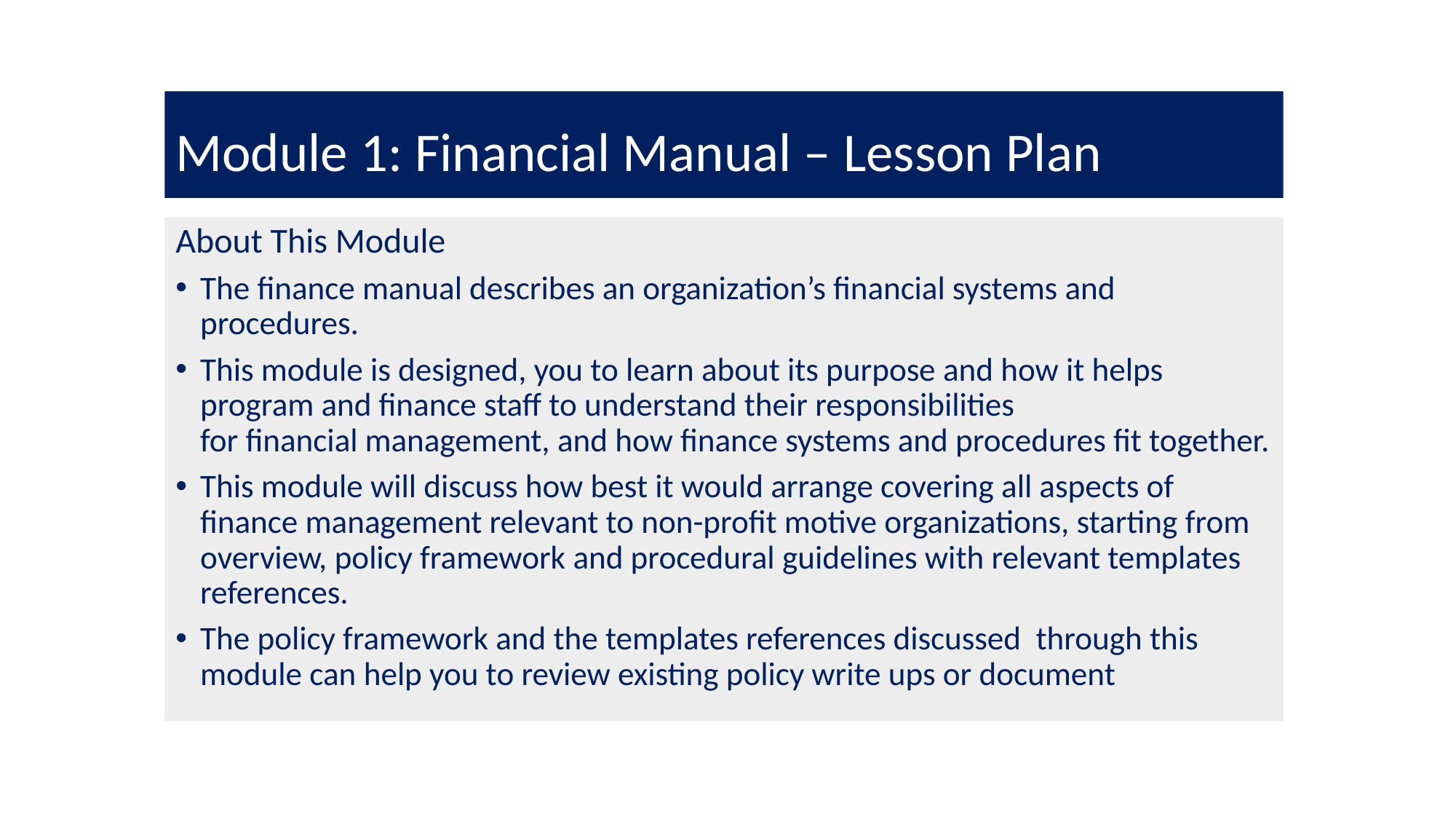

# Module 1: Financial Manual – Lesson Plan
About This Module
The finance manual describes an organization’s financial systems and procedures.
This module is designed, you to learn about its purpose and how it helps program and finance staff to understand their responsibilities for financial management, and how finance systems and procedures fit together.
This module will discuss how best it would arrange covering all aspects of finance management relevant to non-profit motive organizations, starting from overview, policy framework and procedural guidelines with relevant templates references.
The policy framework and the templates references discussed  through this module can help you to review existing policy write ups or document